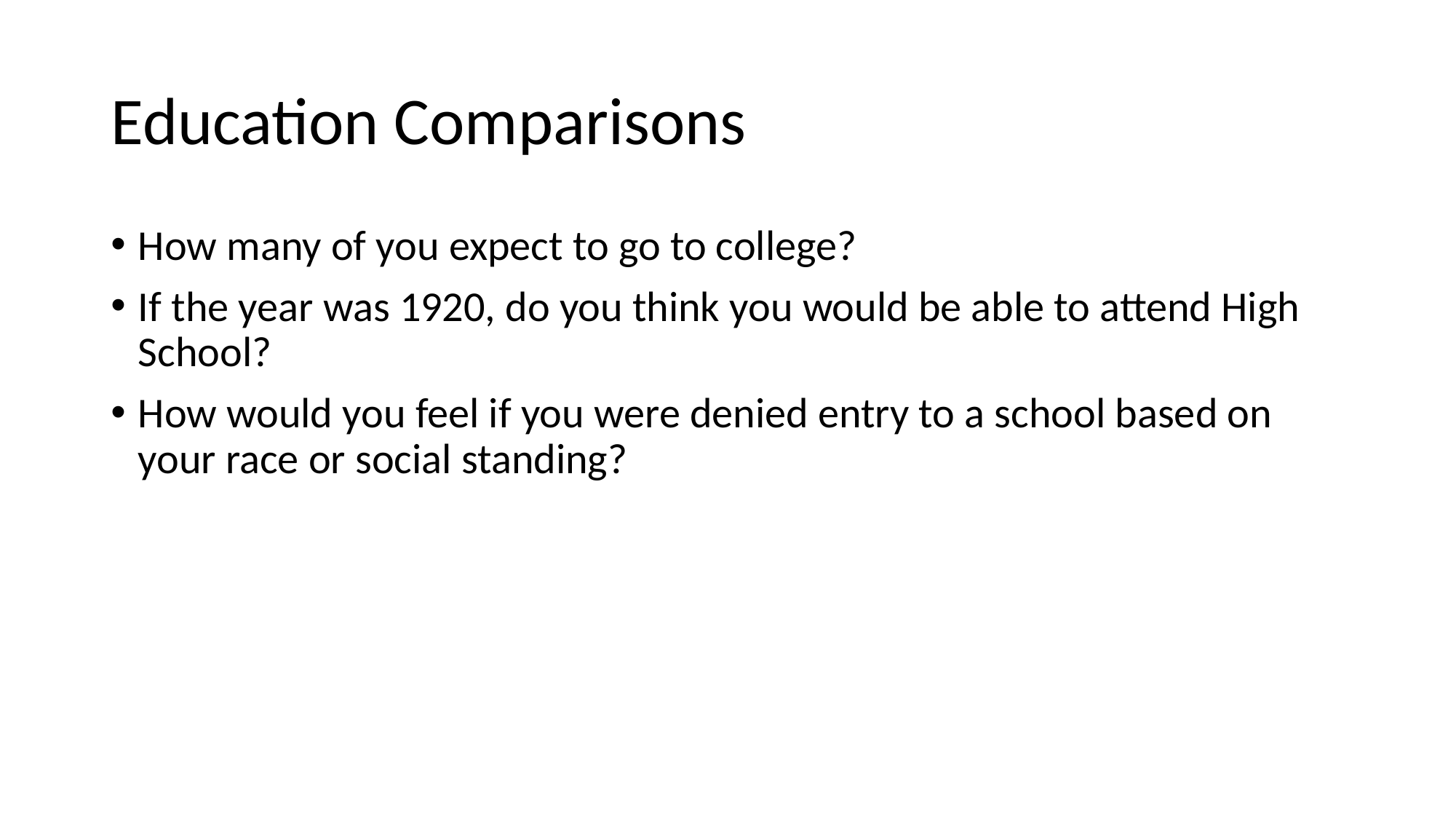

# Education Comparisons
How many of you expect to go to college?
If the year was 1920, do you think you would be able to attend High School?
How would you feel if you were denied entry to a school based on your race or social standing?